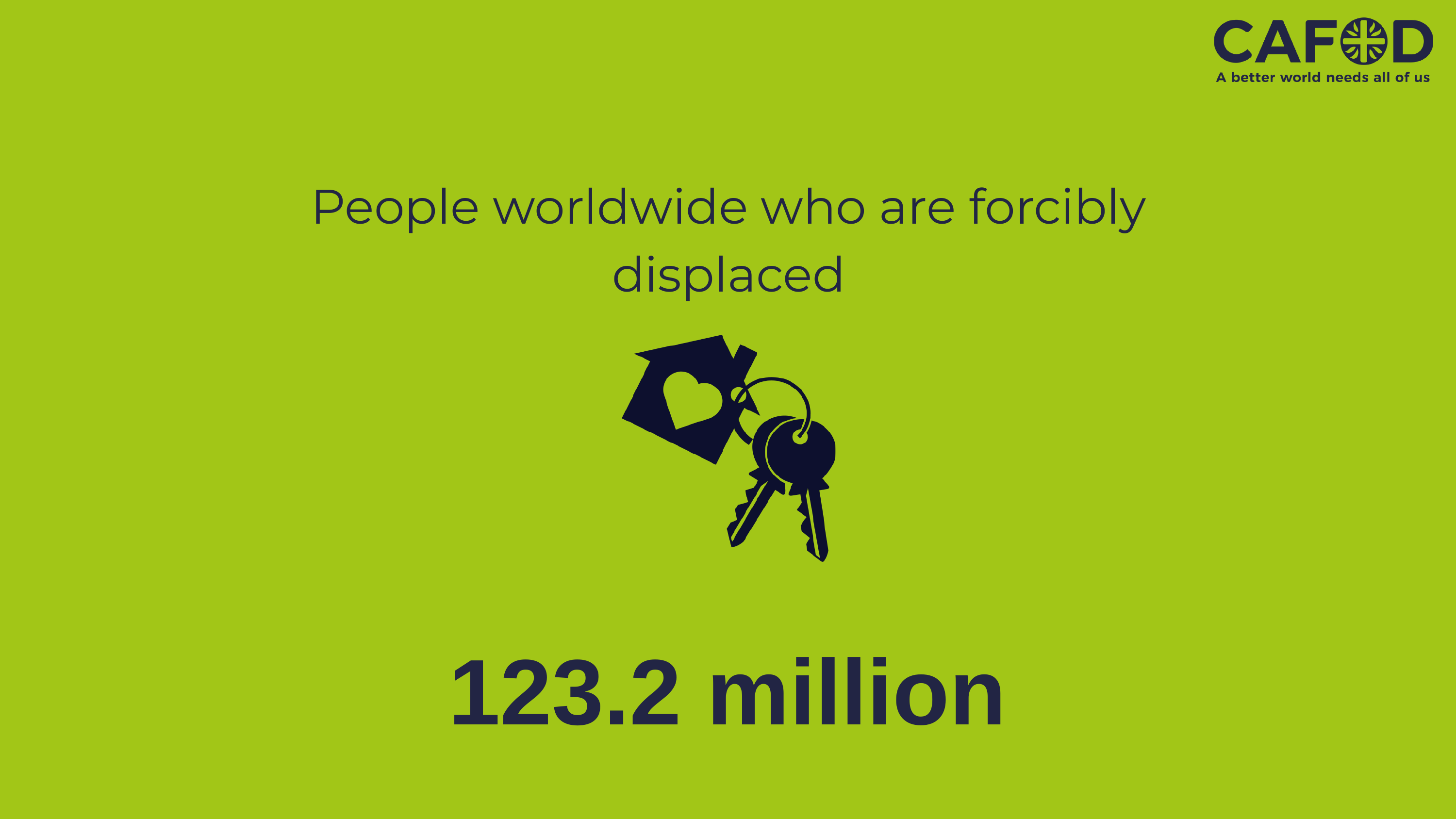

People worldwide who are forcibly displaced

123.2 million